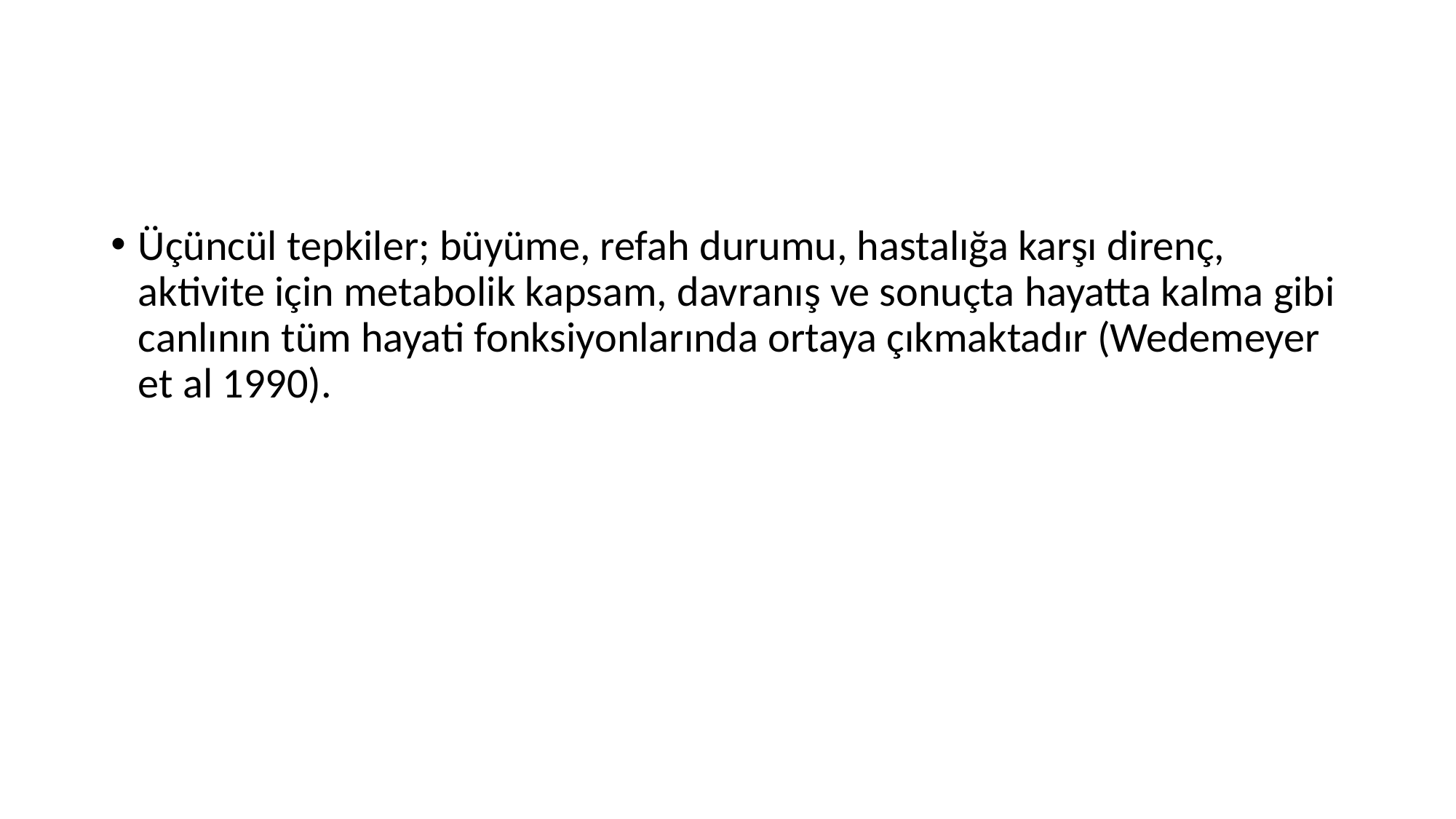

#
Üçüncül tepkiler; büyüme, refah durumu, hastalığa karşı direnç, aktivite için metabolik kapsam, davranış ve sonuçta hayatta kalma gibi canlının tüm hayati fonksiyonlarında ortaya çıkmaktadır (Wedemeyer et al 1990).